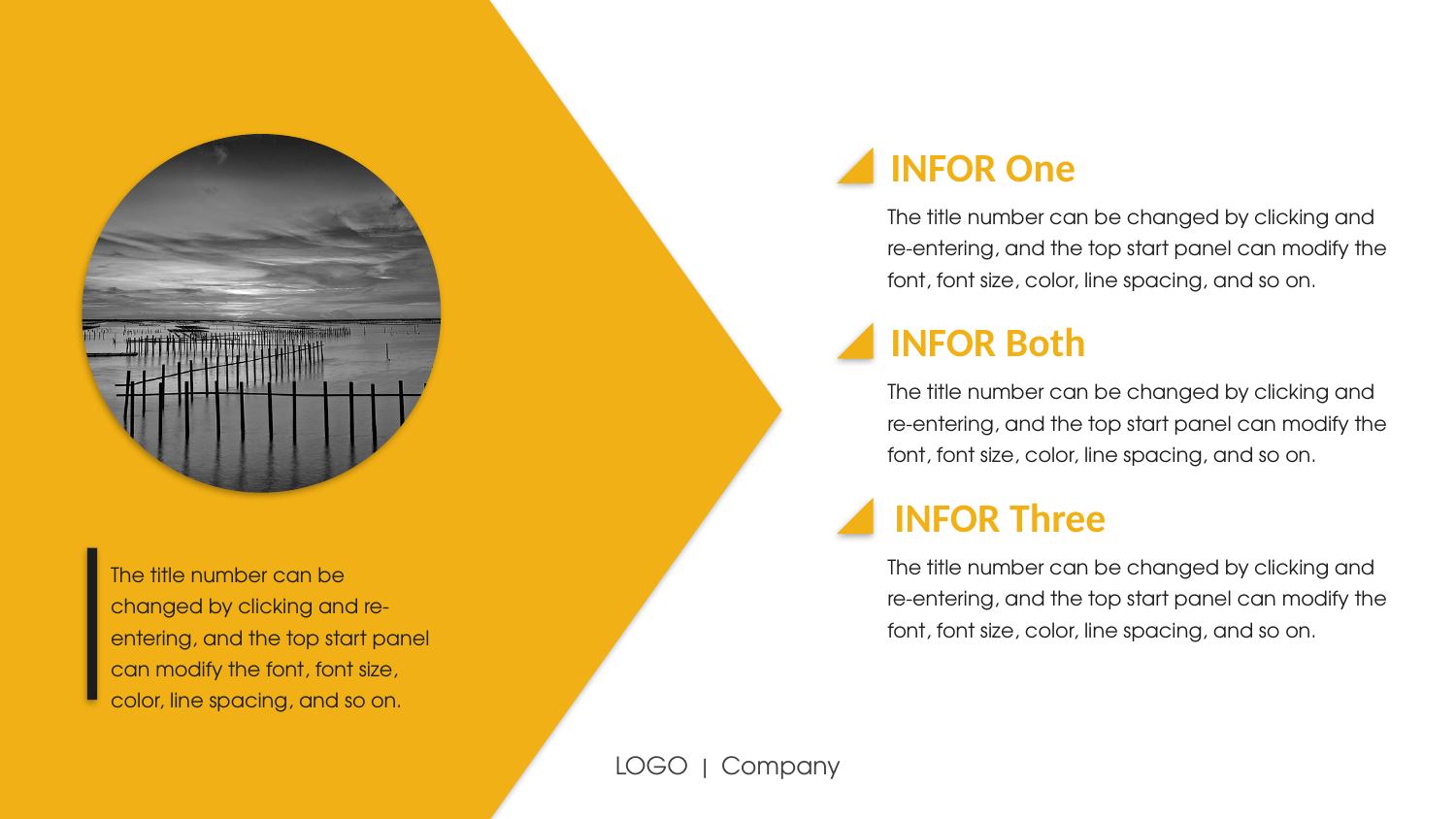

INFOR One

The title number can be changed by clicking and re-entering, and the top start panel can modify the font, font size, color, line spacing, and so on.
INFOR Both

The title number can be changed by clicking and re-entering, and the top start panel can modify the font, font size, color, line spacing, and so on.
INFOR Three

The title number can be changed by clicking and re-entering, and the top start panel can modify the font, font size, color, line spacing, and so on.

The title number can be changed by clicking and re-entering, and the top start panel can modify the font, font size, color, line spacing, and so on.
LOGO  |  Company